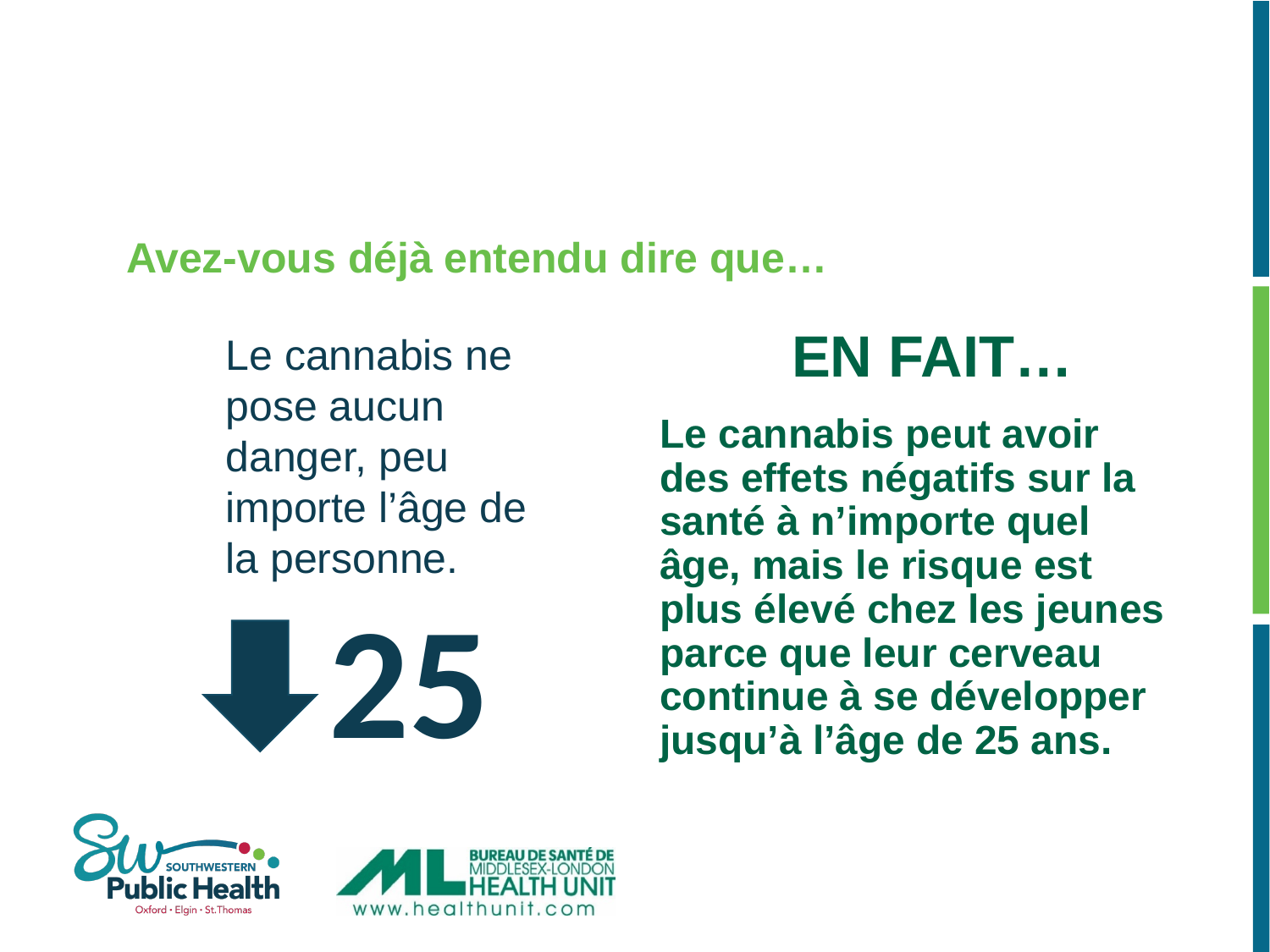

# Avez-vous déjà entendu dire que…
  EN FAIT…
Le cannabis ne pose aucun danger, peu importe l’âge de la personne.
Le cannabis peut avoir des effets négatifs sur la santé à n’importe quel âge, mais le risque est plus élevé chez les jeunes parce que leur cerveau continue à se développer jusqu’à l’âge de 25 ans.
25